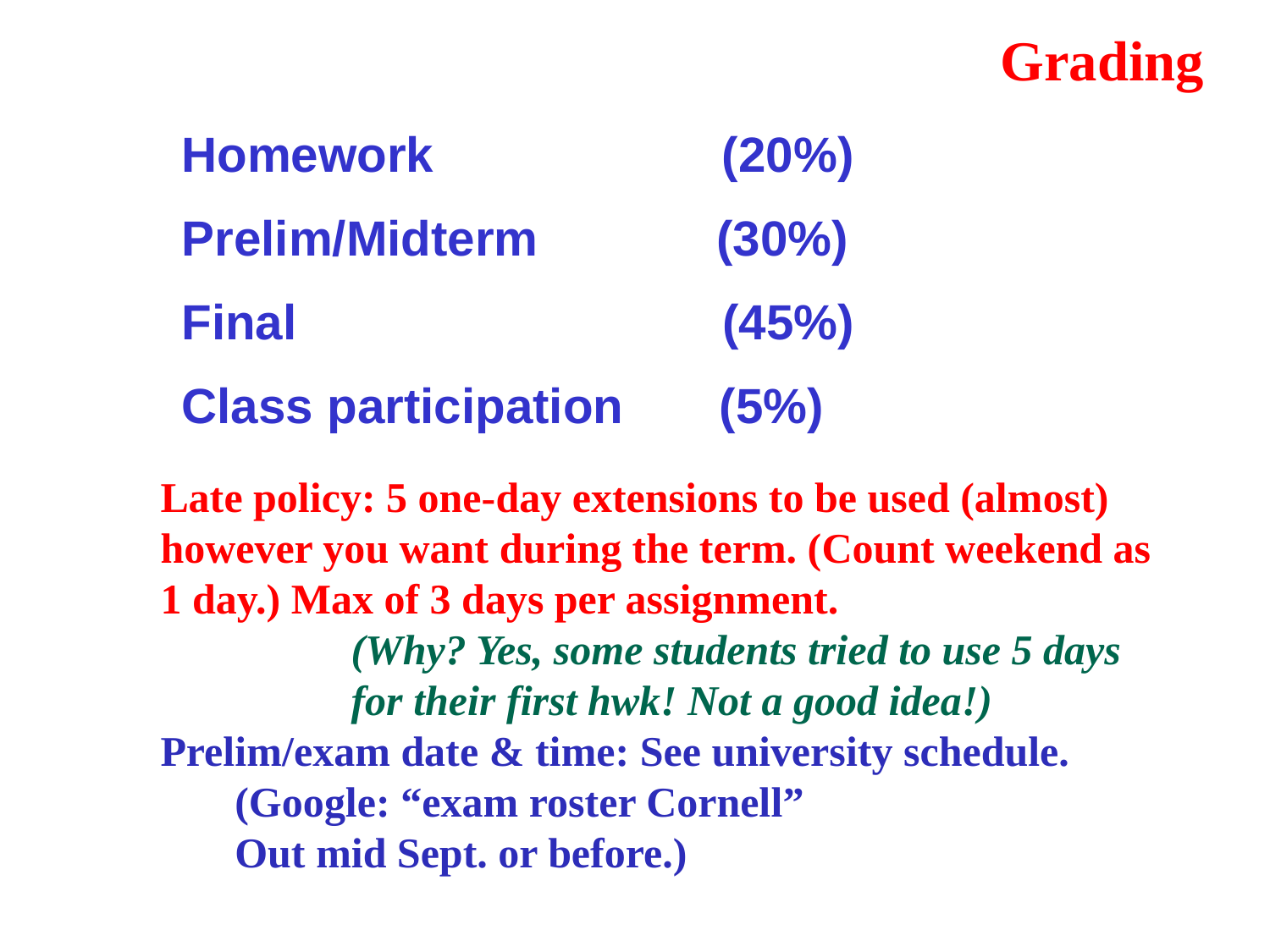

# Grading
Homework                     (20%)
Prelim/Midterm             (30%)
Final                               (45%)
Class participation       (5%)
Late policy: 5 one-day extensions to be used (almost) however you want during the term. (Count weekend as 1 day.) Max of 3 days per assignment.

Prelim/exam date & time: See university schedule.
       (Google: “exam roster Cornell”
       Out mid Sept. or before.)

(Why? Yes, some students tried to use 5 days for their first hwk! Not a good idea!)